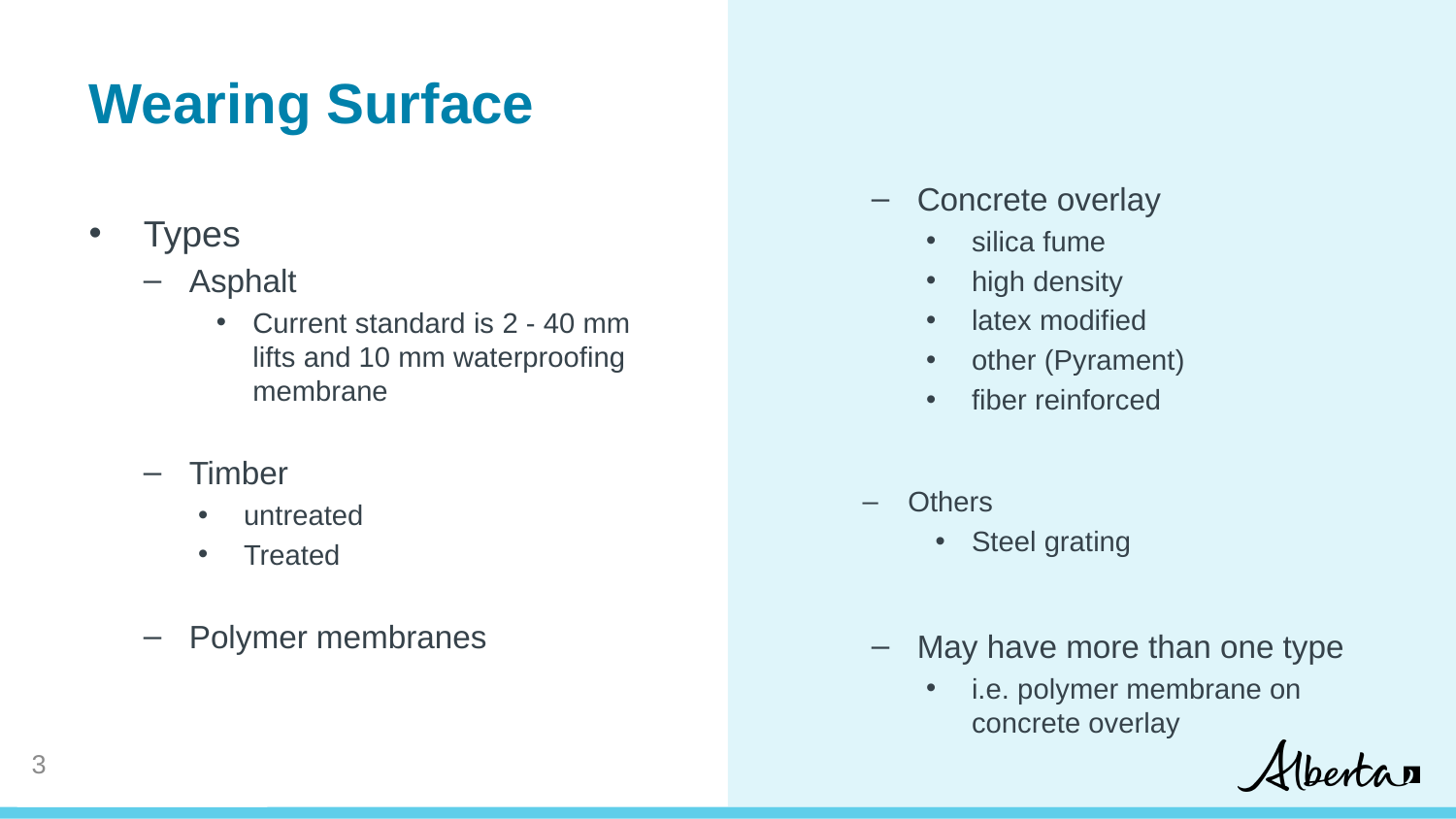

Wearing Surface
Concrete overlay
silica fume
high density
latex modified
other (Pyrament)
fiber reinforced

Others
Steel grating

May have more than one type
i.e. polymer membrane on concrete overlay

Types
Asphalt
Current standard is 2 - 40 mm lifts and 10 mm waterproofing membrane

Timber
untreated
Treated

Polymer membranes
3